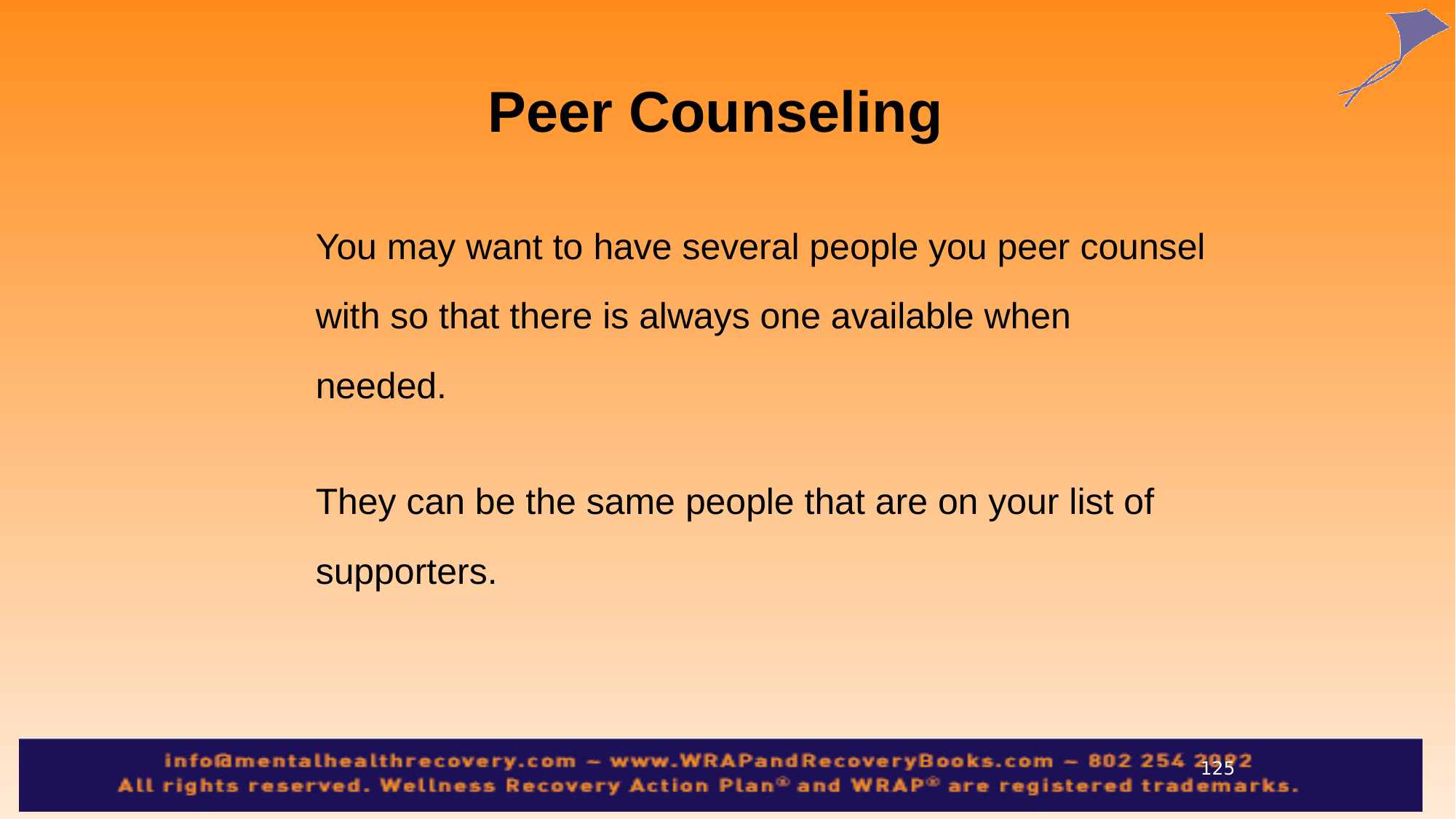

Peer Counseling
	You may want to have several people you peer counsel with so that there is always one available when needed.

	They can be the same people that are on your list of supporters.
125